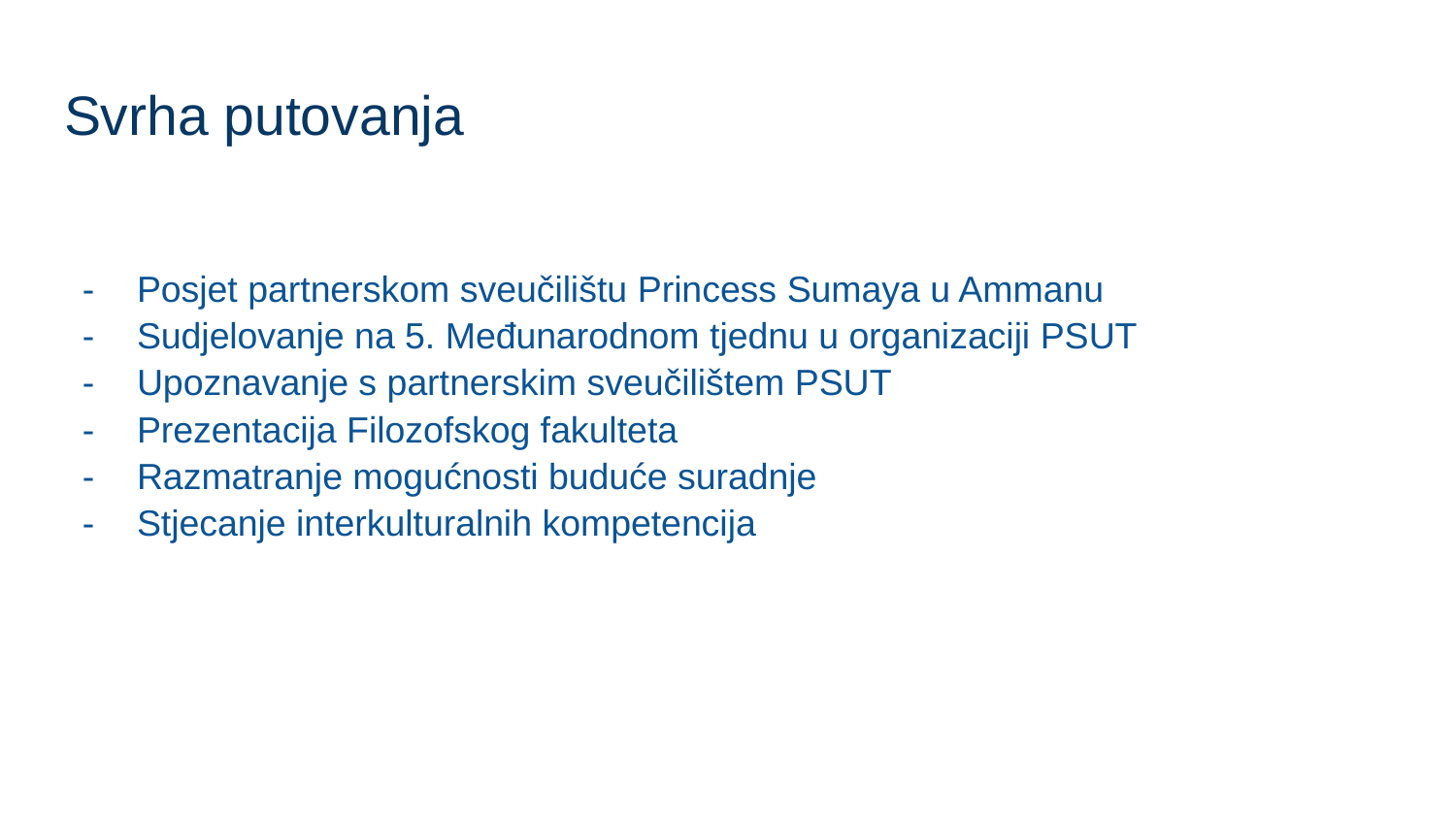

# Svrha putovanja

Posjet partnerskom sveučilištu Princess Sumaya u Ammanu
Sudjelovanje na 5. Međunarodnom tjednu u organizaciji PSUT
Upoznavanje s partnerskim sveučilištem PSUT
Prezentacija Filozofskog fakulteta
Razmatranje mogućnosti buduće suradnje
Stjecanje interkulturalnih kompetencija